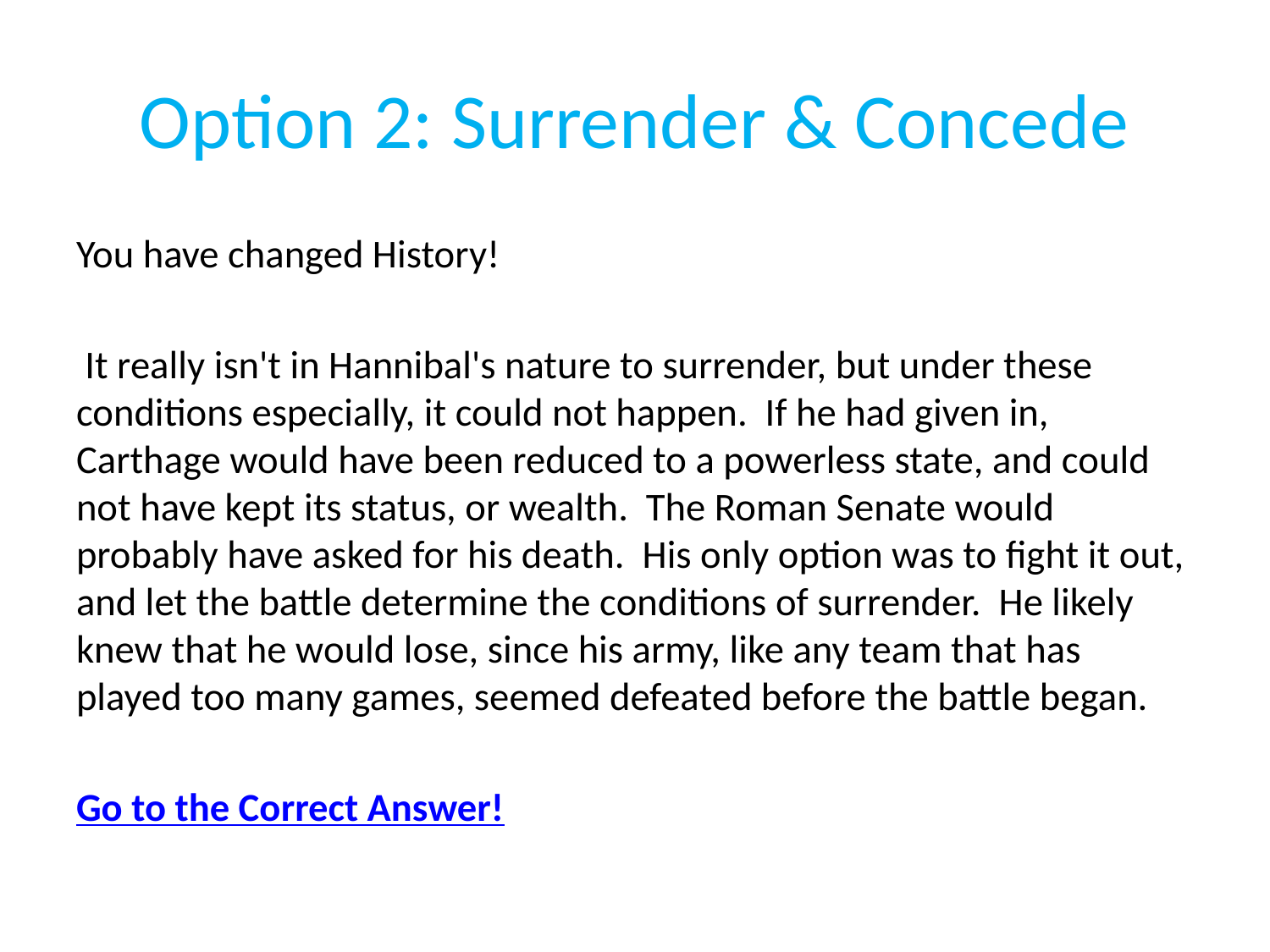

# Option 2: Surrender & Concede
You have changed History!

 It really isn't in Hannibal's nature to surrender, but under these conditions especially, it could not happen.  If he had given in, Carthage would have been reduced to a powerless state, and could not have kept its status, or wealth.  The Roman Senate would probably have asked for his death.  His only option was to fight it out, and let the battle determine the conditions of surrender.  He likely knew that he would lose, since his army, like any team that has played too many games, seemed defeated before the battle began.

Go to the Correct Answer!